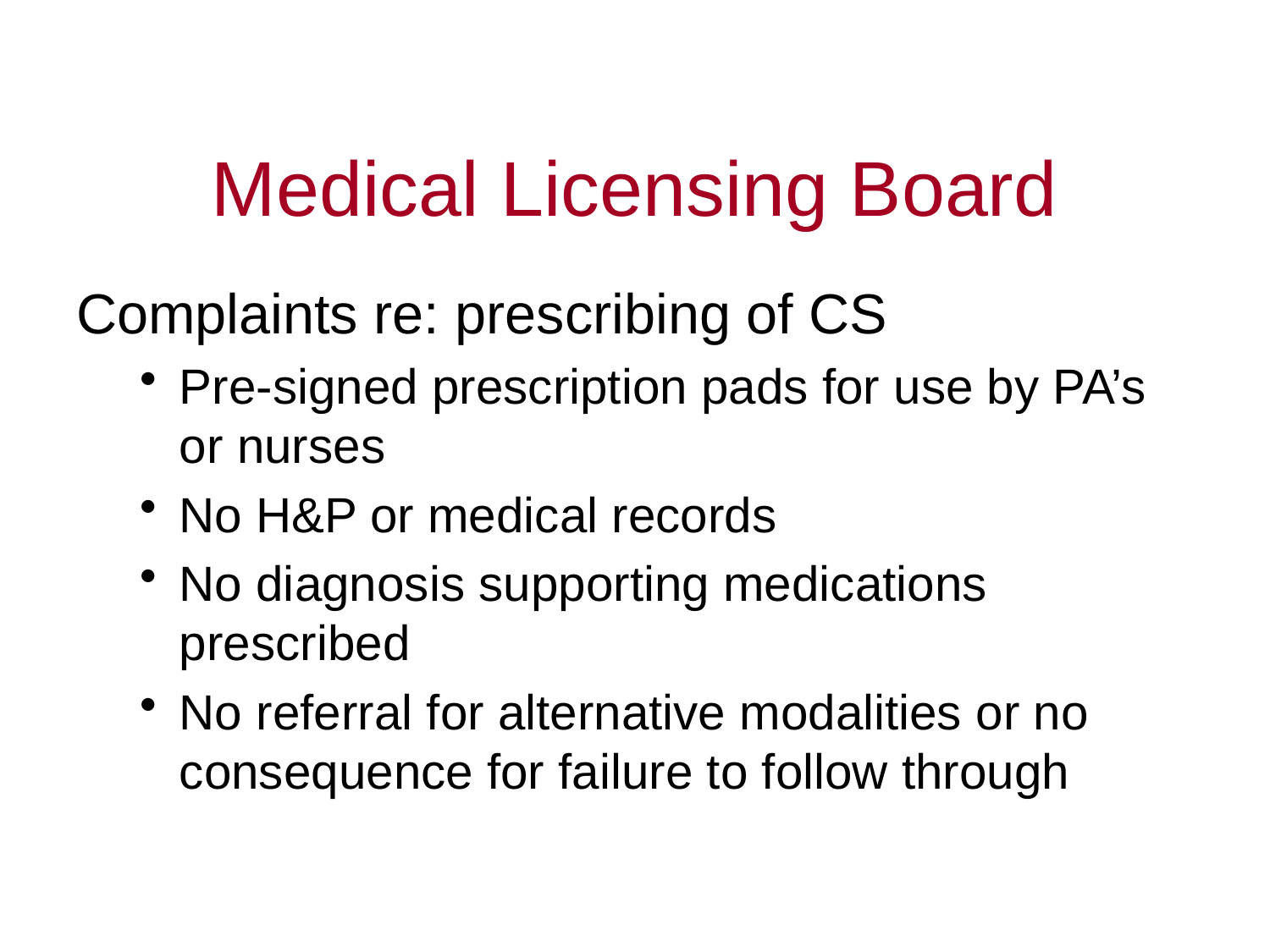

# Medical Licensing Board
Complaints re: prescribing of CS
Pre-signed prescription pads for use by PA’s or nurses
No H&P or medical records
No diagnosis supporting medications prescribed
No referral for alternative modalities or no consequence for failure to follow through